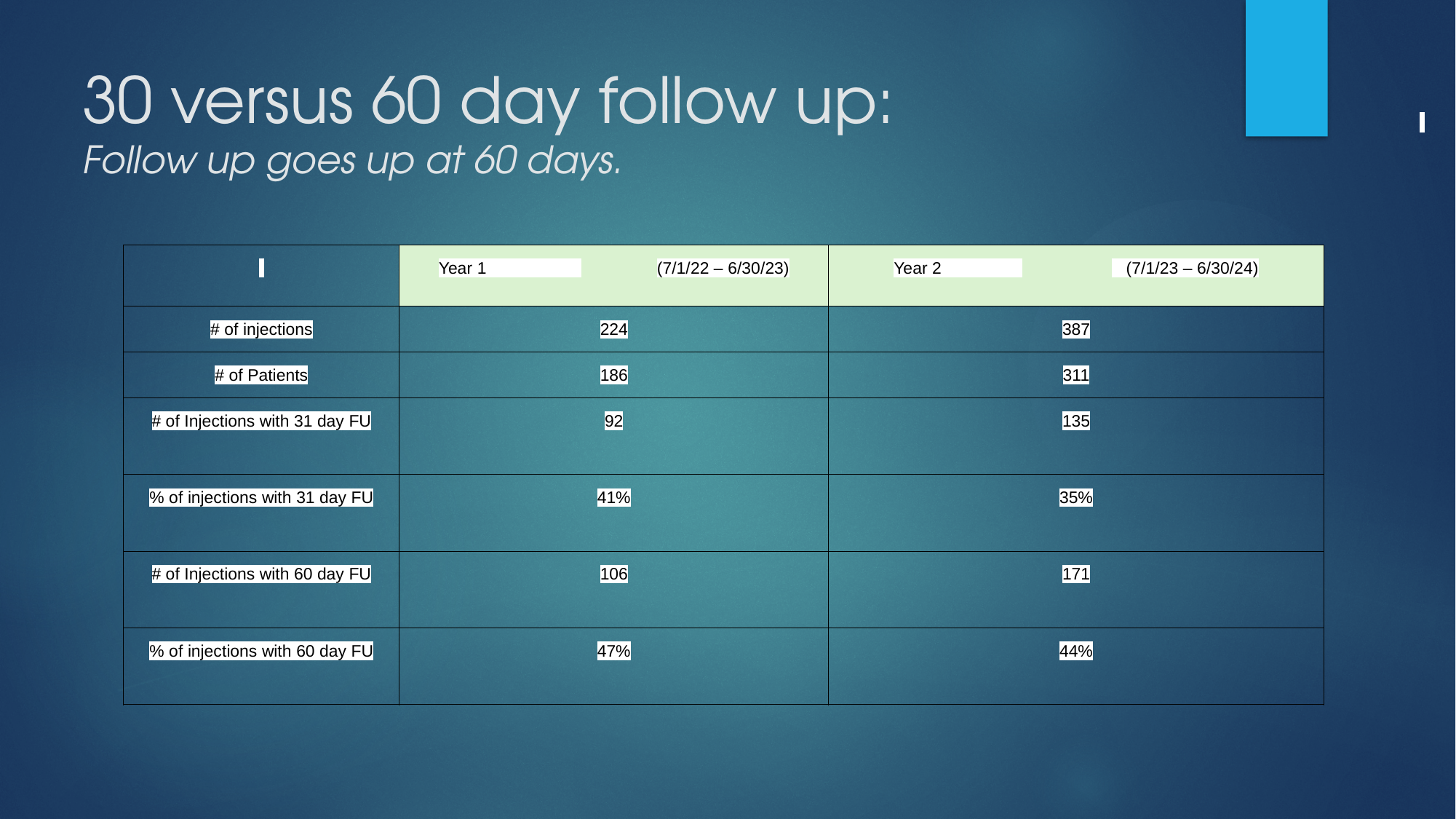

# 30 versus 60 day follow up:
Follow up goes up at 60 days.

|  | Year 1 (7/1/22 – 6/30/23) | Year 2 (7/1/23 – 6/30/24) |
| --- | --- | --- |
| # of injections | 224 | 387 |
| # of Patients | 186 | 311 |
| # of Injections with 31 day FU | 92 | 135 |
| % of injections with 31 day FU | 41% | 35% |
| # of Injections with 60 day FU | 106 | 171 |
| % of injections with 60 day FU | 47% | 44% |